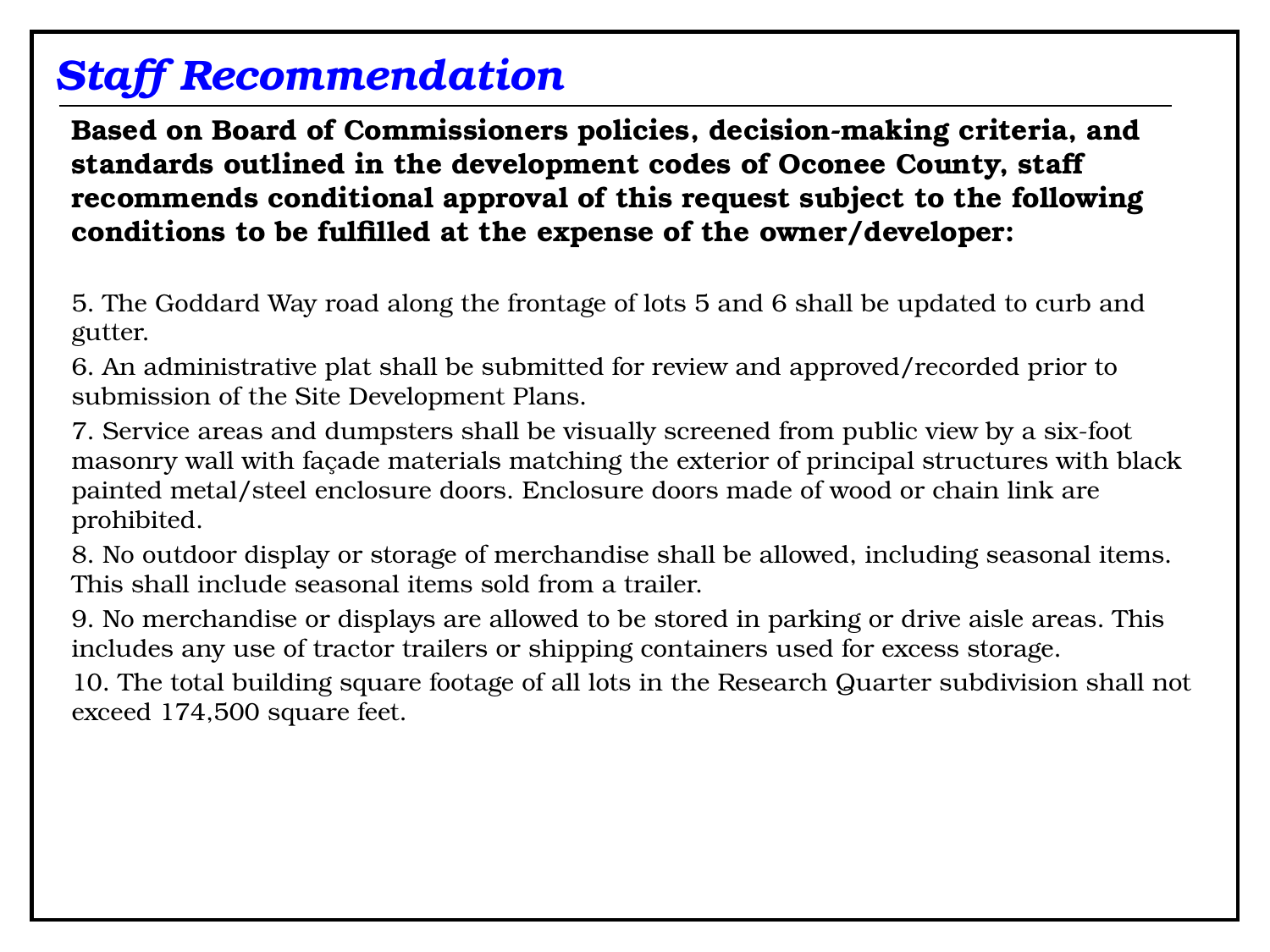

Staff Recommendation
Based on Board of Commissioners policies, decision-making criteria, and standards outlined in the development codes of Oconee County, staff recommends conditional approval of this request subject to the following conditions to be fulfilled at the expense of the owner/developer:

5. The Goddard Way road along the frontage of lots 5 and 6 shall be updated to curb and gutter.
6. An administrative plat shall be submitted for review and approved/recorded prior to submission of the Site Development Plans.
7. Service areas and dumpsters shall be visually screened from public view by a six-foot masonry wall with façade materials matching the exterior of principal structures with black painted metal/steel enclosure doors. Enclosure doors made of wood or chain link are prohibited.
8. No outdoor display or storage of merchandise shall be allowed, including seasonal items. This shall include seasonal items sold from a trailer.
9. No merchandise or displays are allowed to be stored in parking or drive aisle areas. This includes any use of tractor trailers or shipping containers used for excess storage.
10. The total building square footage of all lots in the Research Quarter subdivision shall not exceed 174,500 square feet.